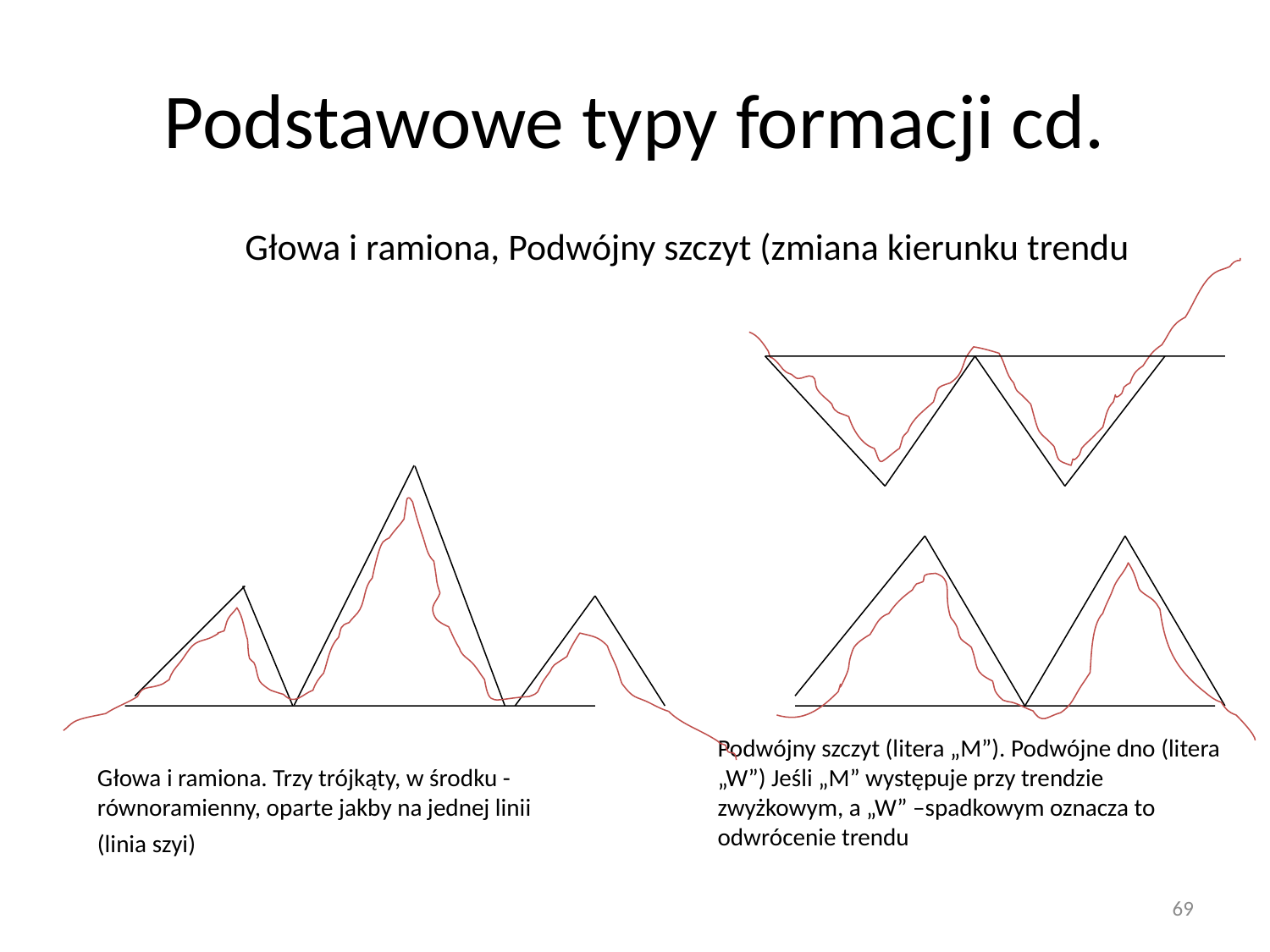

# Podstawowe typy formacji cd.
Głowa i Głowa i ramiona, Podwójny szczyt (zmiana kierunku trendu

Podwójny szczyt (litera „M”). Podwójne dno (litera „W”) Jeśli „M” występuje przy trendzie zwyżkowym, a „W” –spadkowym oznacza to odwrócenie trendu
Głowa i ramiona. Trzy trójkąty, w środku - równoramienny, oparte jakby na jednej linii (linia szyi)
69